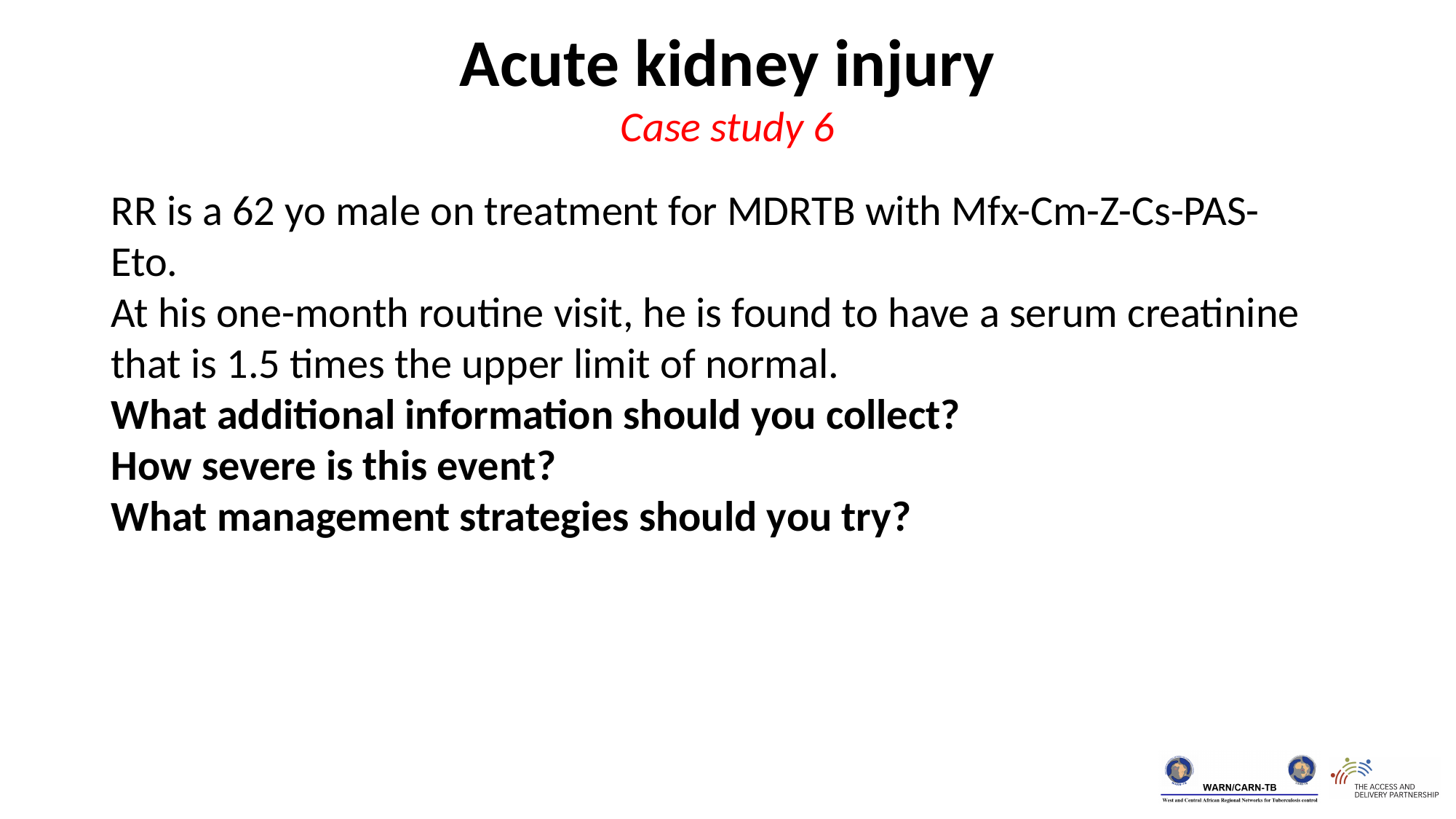

Acute kidney injury
Case study 6
RR is a 62 yo male on treatment for MDRTB with Mfx-Cm-Z-Cs-PAS-Eto.
At his one-month routine visit, he is found to have a serum creatinine that is 1.5 times the upper limit of normal.
What additional information should you collect?
How severe is this event?
What management strategies should you try?